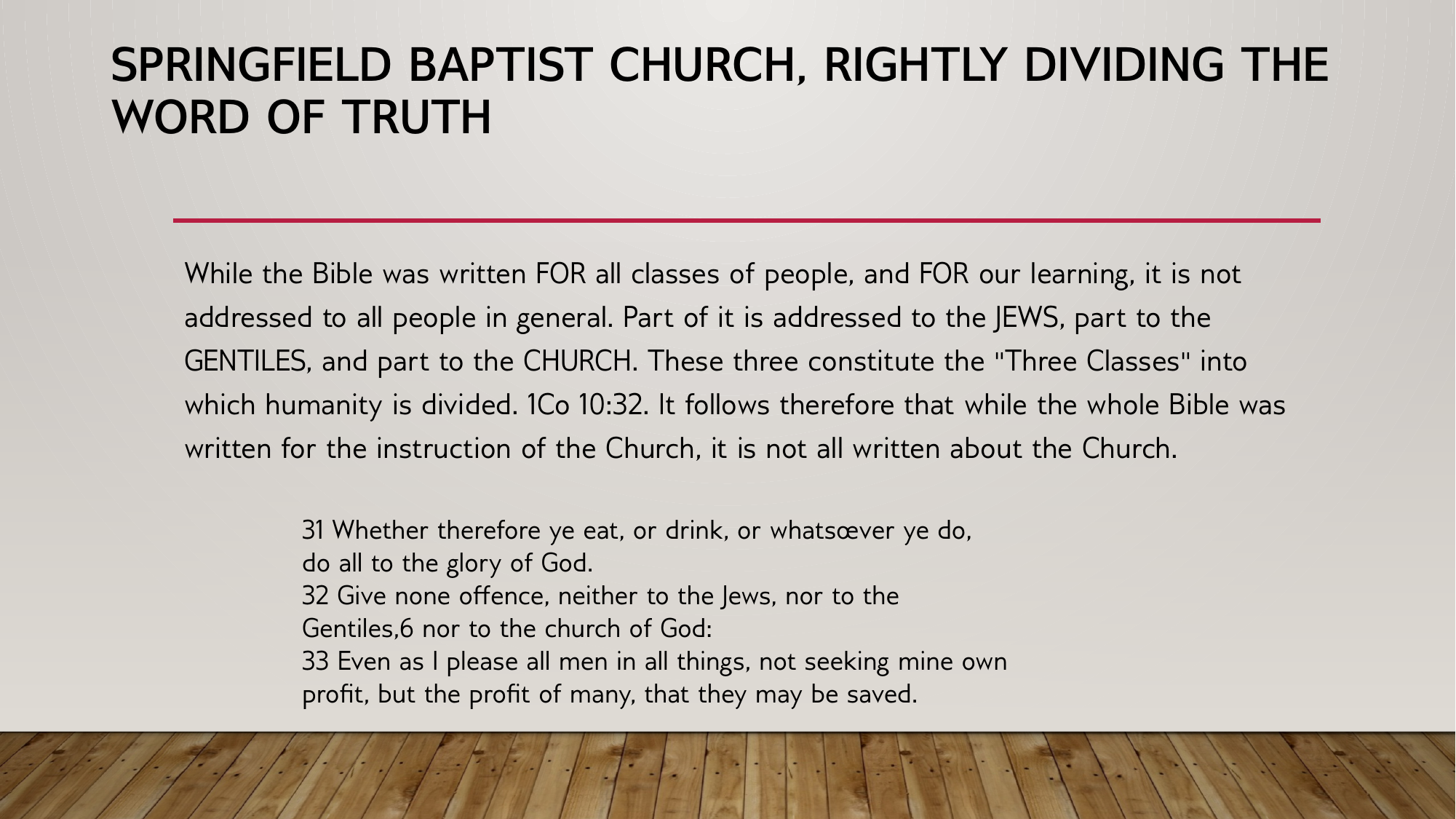

# Springfield Baptist Church, Rightly Dividing the Word of Truth
While the Bible was written FOR all classes of people, and FOR our learning, it is not addressed to all people in general. Part of it is addressed to the JEWS, part to the GENTILES, and part to the CHURCH. These three constitute the "Three Classes" into which humanity is divided. 1Co 10:32. It follows therefore that while the whole Bible was written for the instruction of the Church, it is not all written about the Church.
31 Whether therefore ye eat, or drink, or whatsoever ye do, do all to the glory of God.
32 Give none offence, neither to the Jews, nor to the Gentiles,6 nor to the church of God:
33 Even as I please all men in all things, not seeking mine own profit, but the profit of many, that they may be saved.